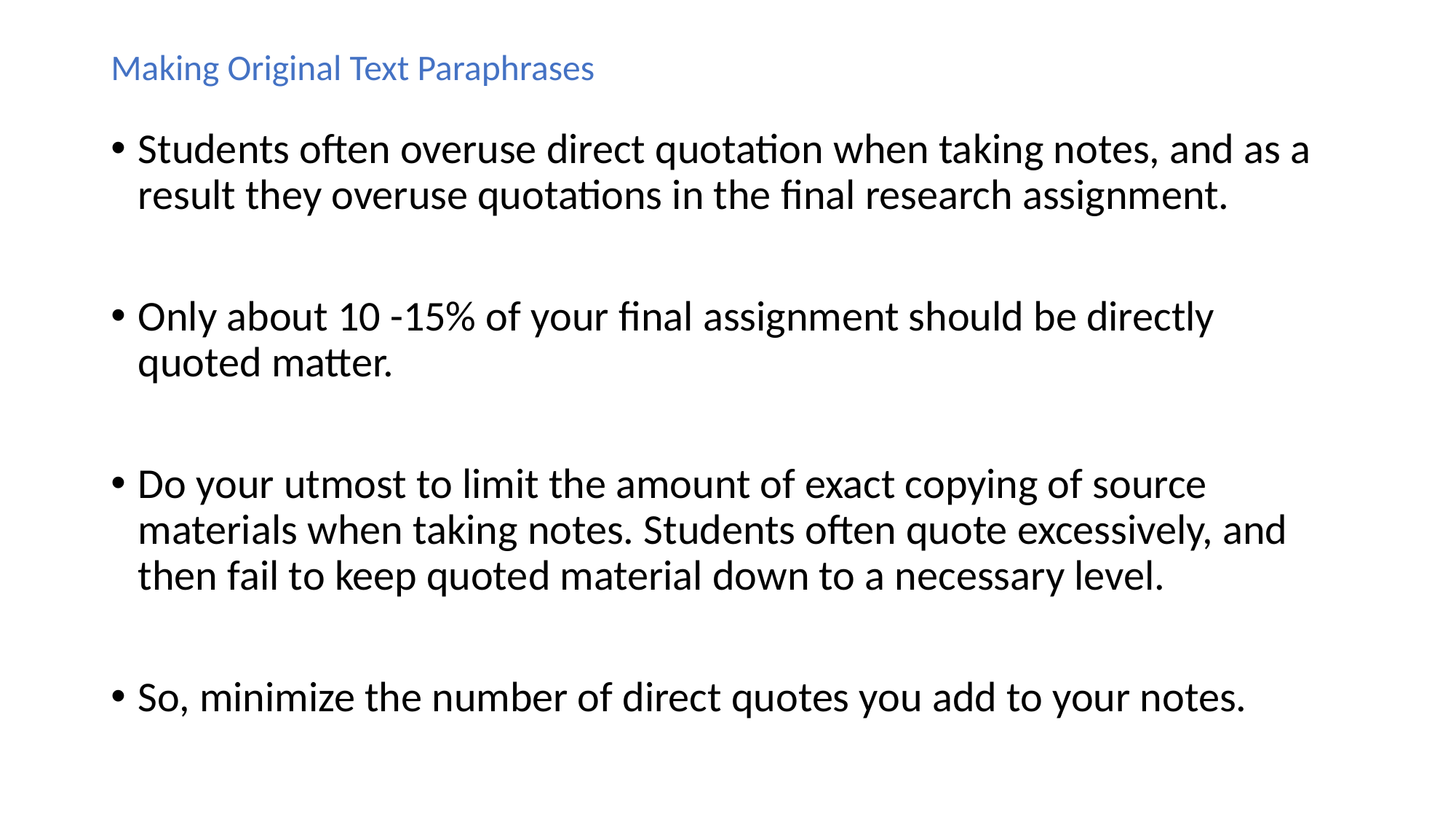

# Making Original Text Paraphrases
Students often overuse direct quotation when taking notes, and as a result they overuse quotations in the ﬁnal research assignment.

Only about 10 -15% of your ﬁnal assignment should be directly quoted matter.

Do your utmost to limit the amount of exact copying of source materials when taking notes. Students often quote excessively, and then fail to keep quoted material down to a necessary level.

So, minimize the number of direct quotes you add to your notes.